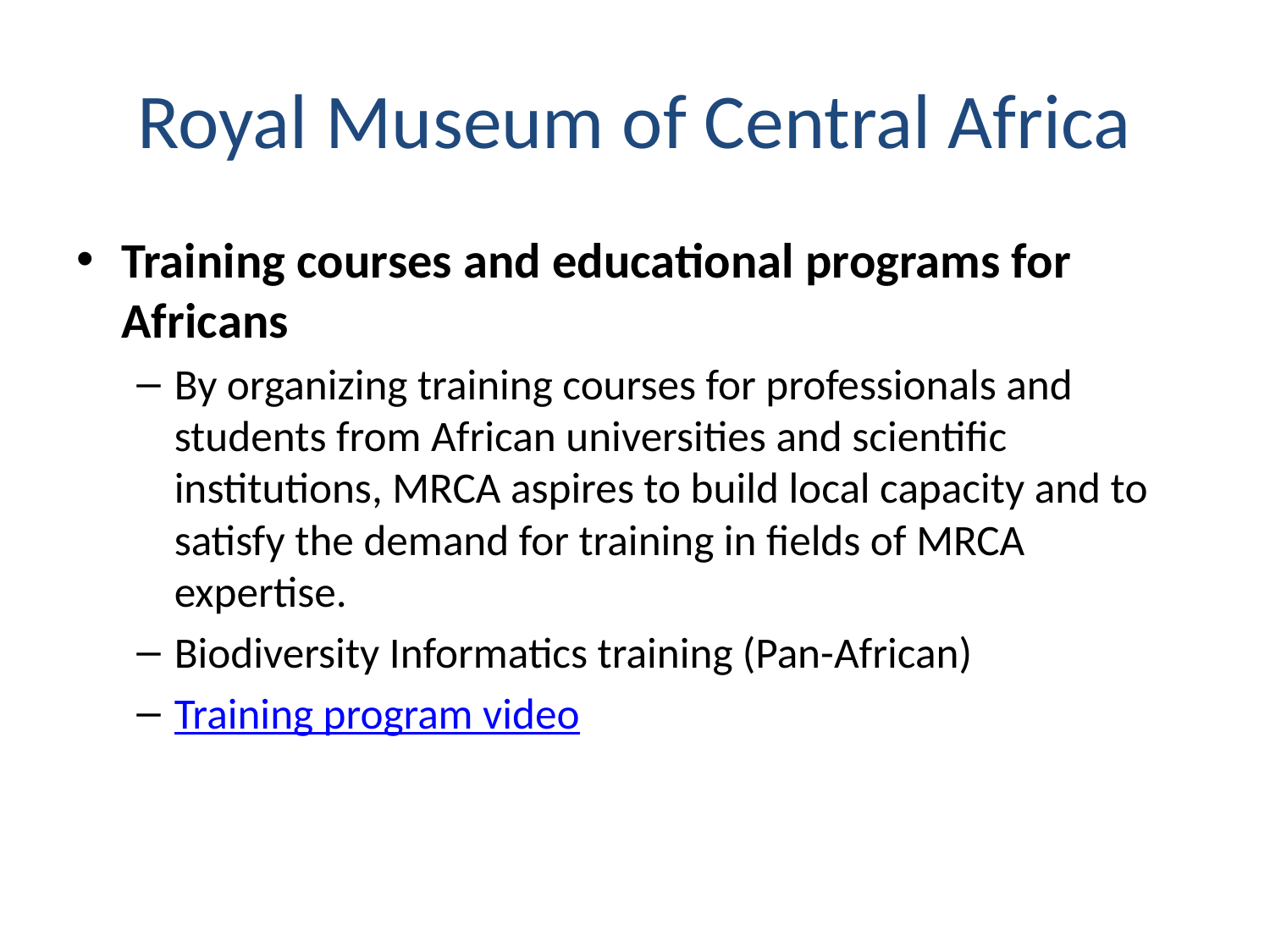

# Royal Museum of Central Africa
Training courses and educational programs for Africans
By organizing training courses for professionals and students from African universities and scientific institutions, MRCA aspires to build local capacity and to satisfy the demand for training in fields of MRCA expertise.
Biodiversity Informatics training (Pan-African)
Training program video